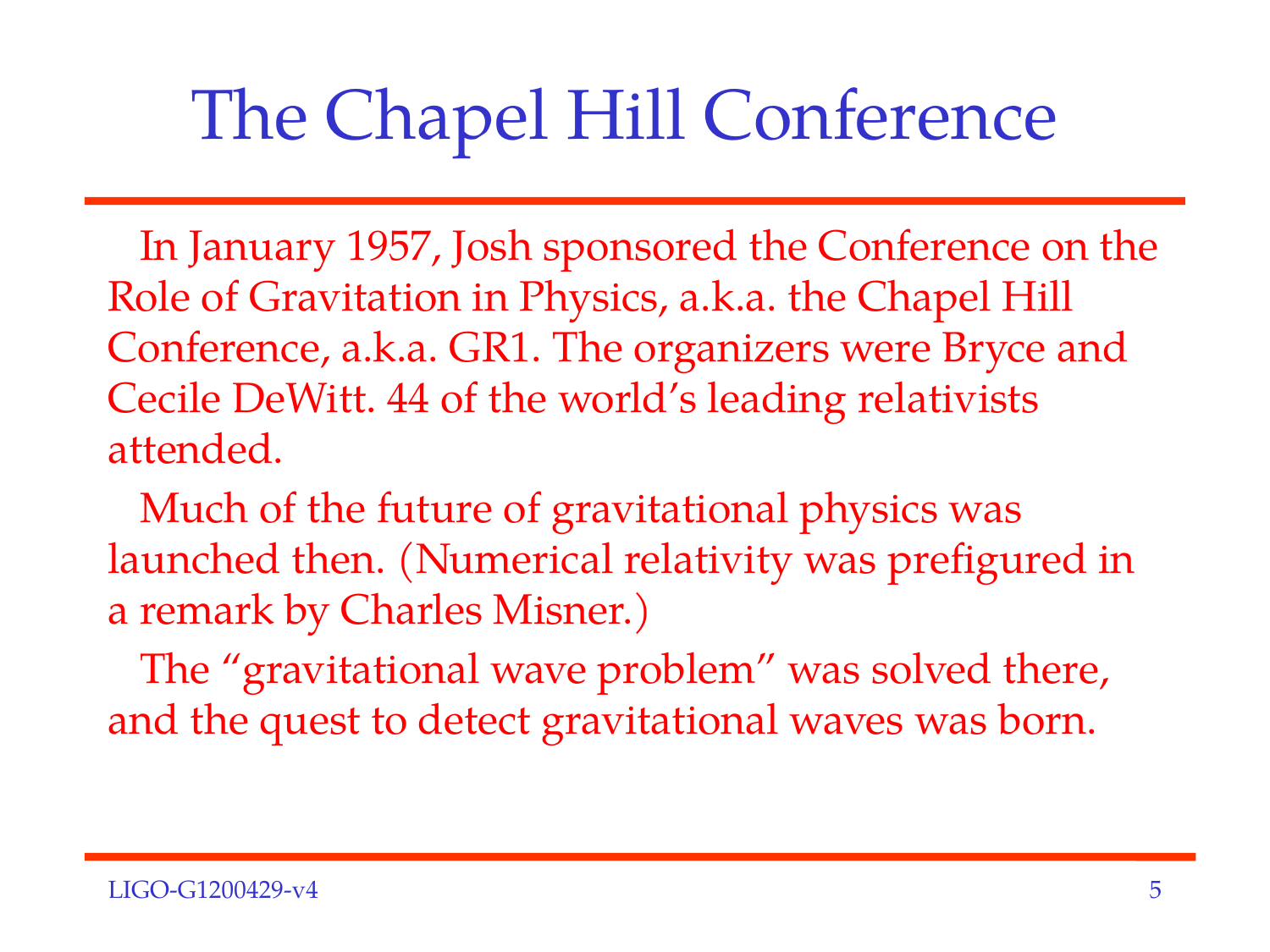

# The Chapel Hill Conference
   In January 1957, Josh sponsored the Conference on the Role of Gravitation in Physics, a.k.a. the Chapel Hill Conference, a.k.a. GR1. The organizers were Bryce and Cecile DeWitt. 44 of the world’s leading relativists attended.
   Much of the future of gravitational physics was launched then. (Numerical relativity was prefigured in a remark by Charles Misner.)
   The “gravitational wave problem” was solved there, and the quest to detect gravitational waves was born.
LIGO-G1200429-v4
5